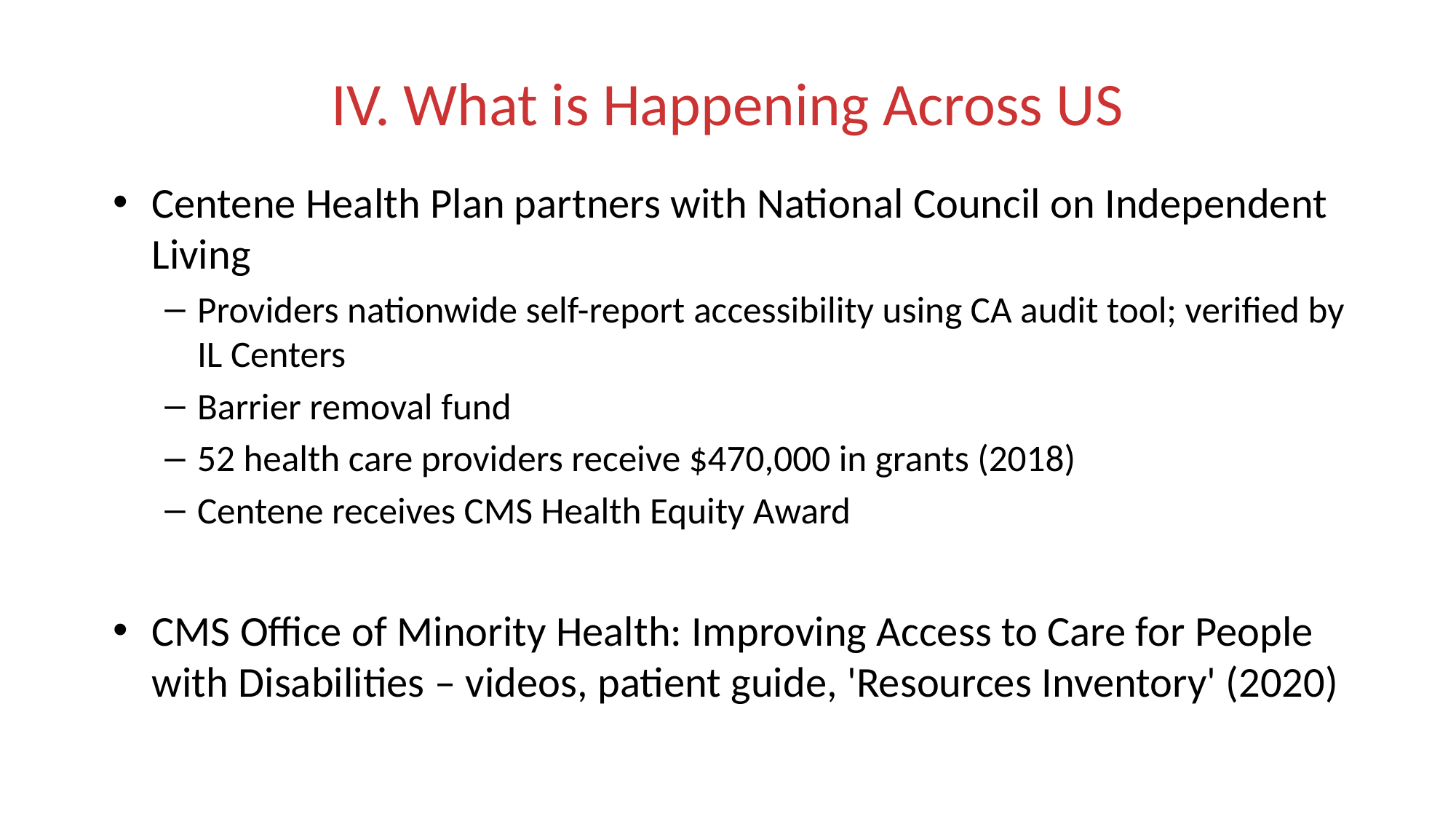

# IV. What is Happening Across US
Centene Health Plan partners with National Council on Independent Living
Providers nationwide self-report accessibility using CA audit tool; verified by IL Centers
Barrier removal fund
52 health care providers receive $470,000 in grants (2018)
Centene receives CMS Health Equity Award

CMS Office of Minority Health: Improving Access to Care for People with Disabilities – videos, patient guide, 'Resources Inventory' (2020)